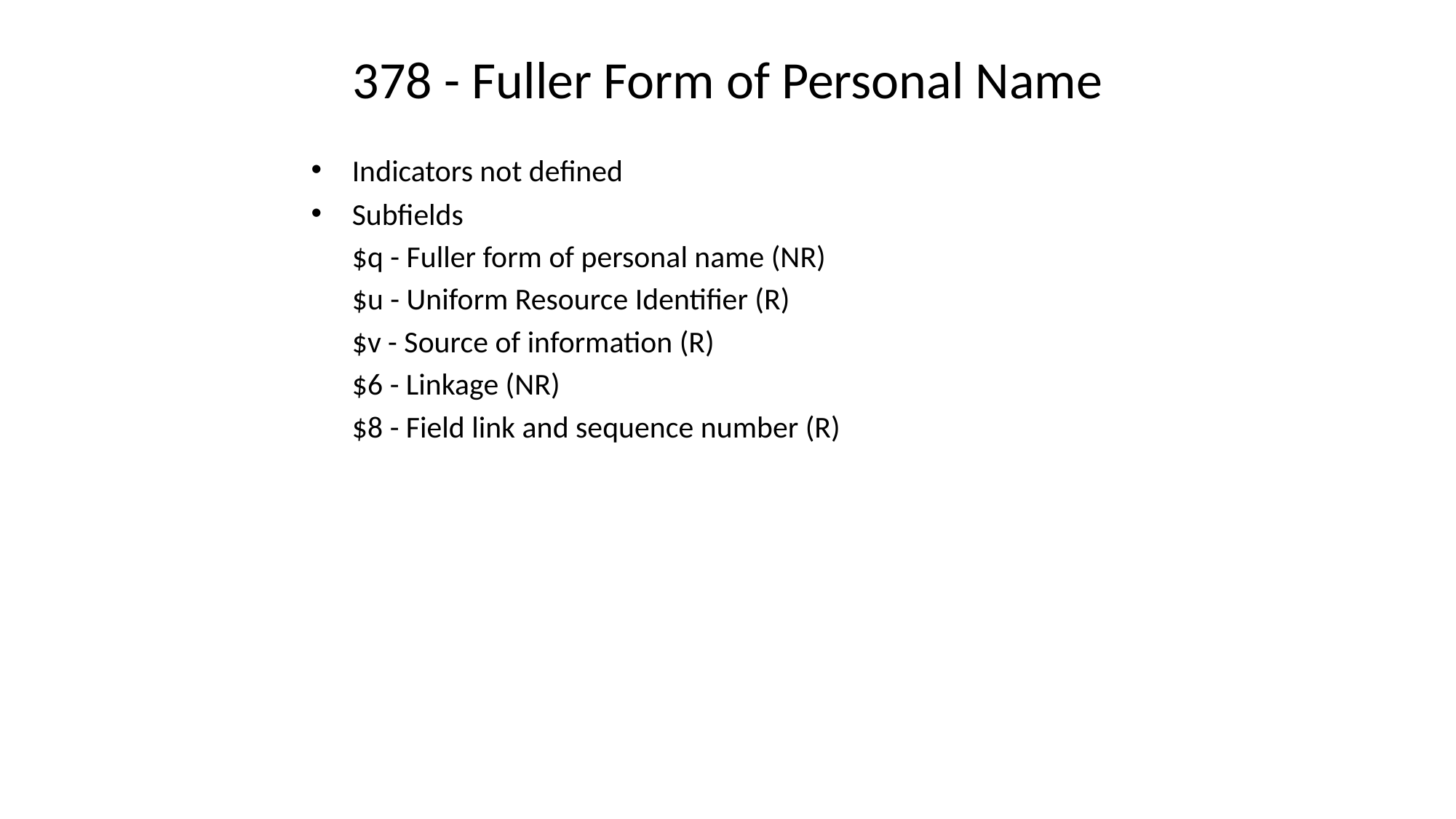

# 378 - Fuller Form of Personal Name
Indicators not defined
Subfields
	$q - Fuller form of personal name (NR)
	$u - Uniform Resource Identifier (R)
	$v - Source of information (R)
	$6 - Linkage (NR)
	$8 - Field link and sequence number (R)